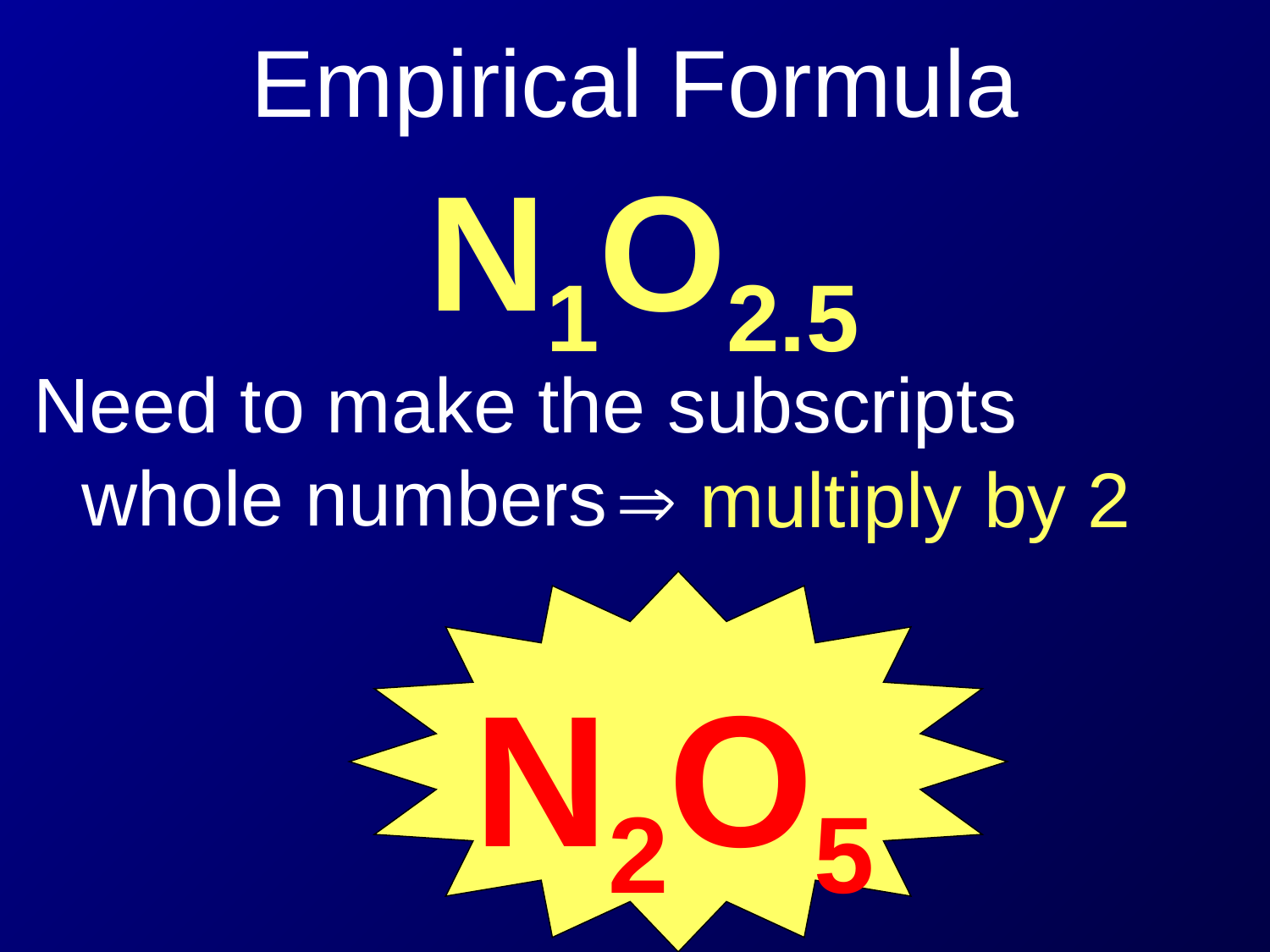

# Empirical Formula
N1O2.5
Need to make the subscripts whole numbers
⇒ multiply by 2

N2O5